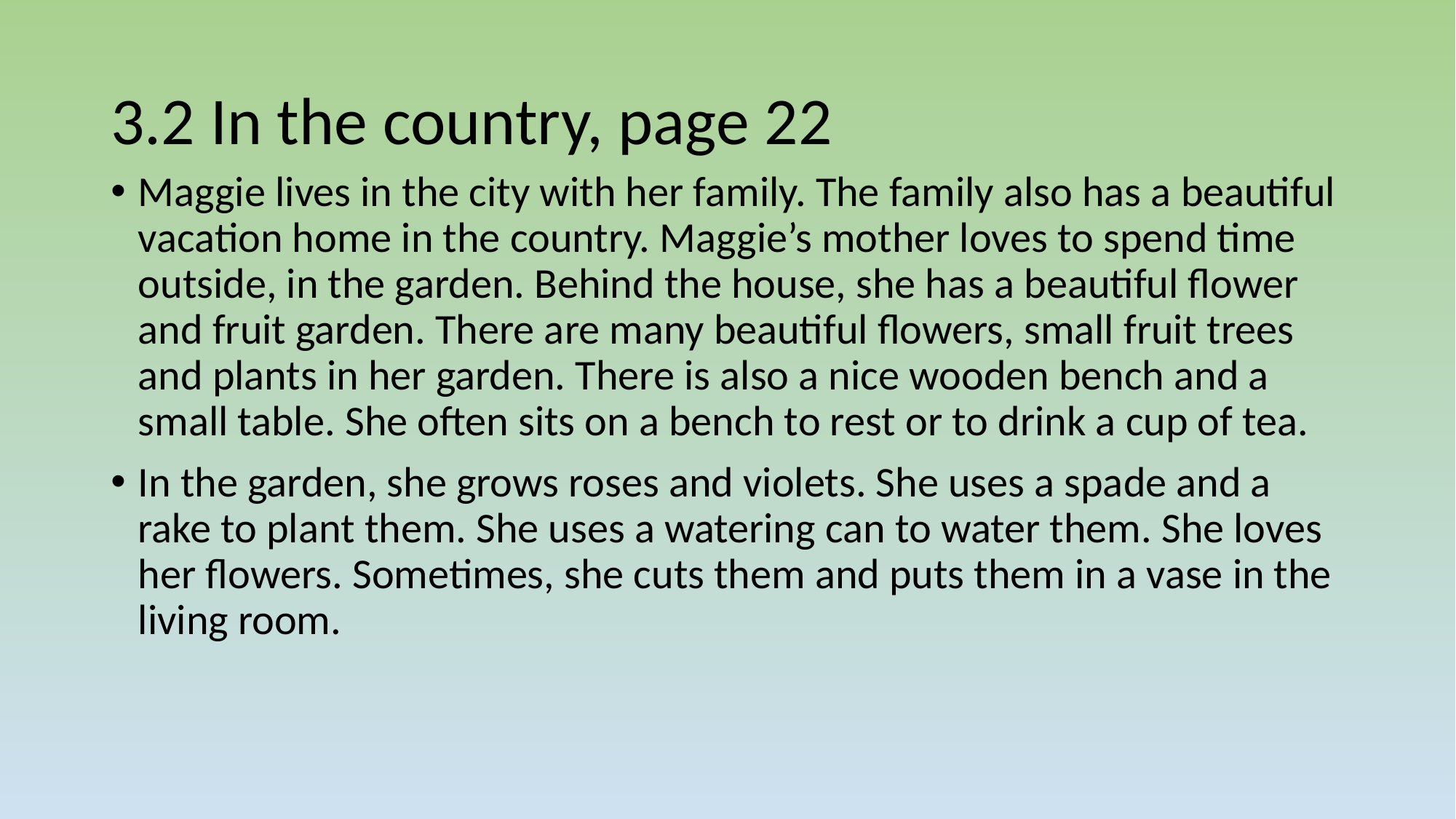

# 3.2 In the country, page 22
Maggie lives in the city with her family. The family also has a beautiful vacation home in the country. Maggie’s mother loves to spend time outside, in the garden. Behind the house, she has a beautiful flower and fruit garden. There are many beautiful flowers, small fruit trees and plants in her garden. There is also a nice wooden bench and a small table. She often sits on a bench to rest or to drink a cup of tea.
In the garden, she grows roses and violets. She uses a spade and a rake to plant them. She uses a watering can to water them. She loves her flowers. Sometimes, she cuts them and puts them in a vase in the living room.